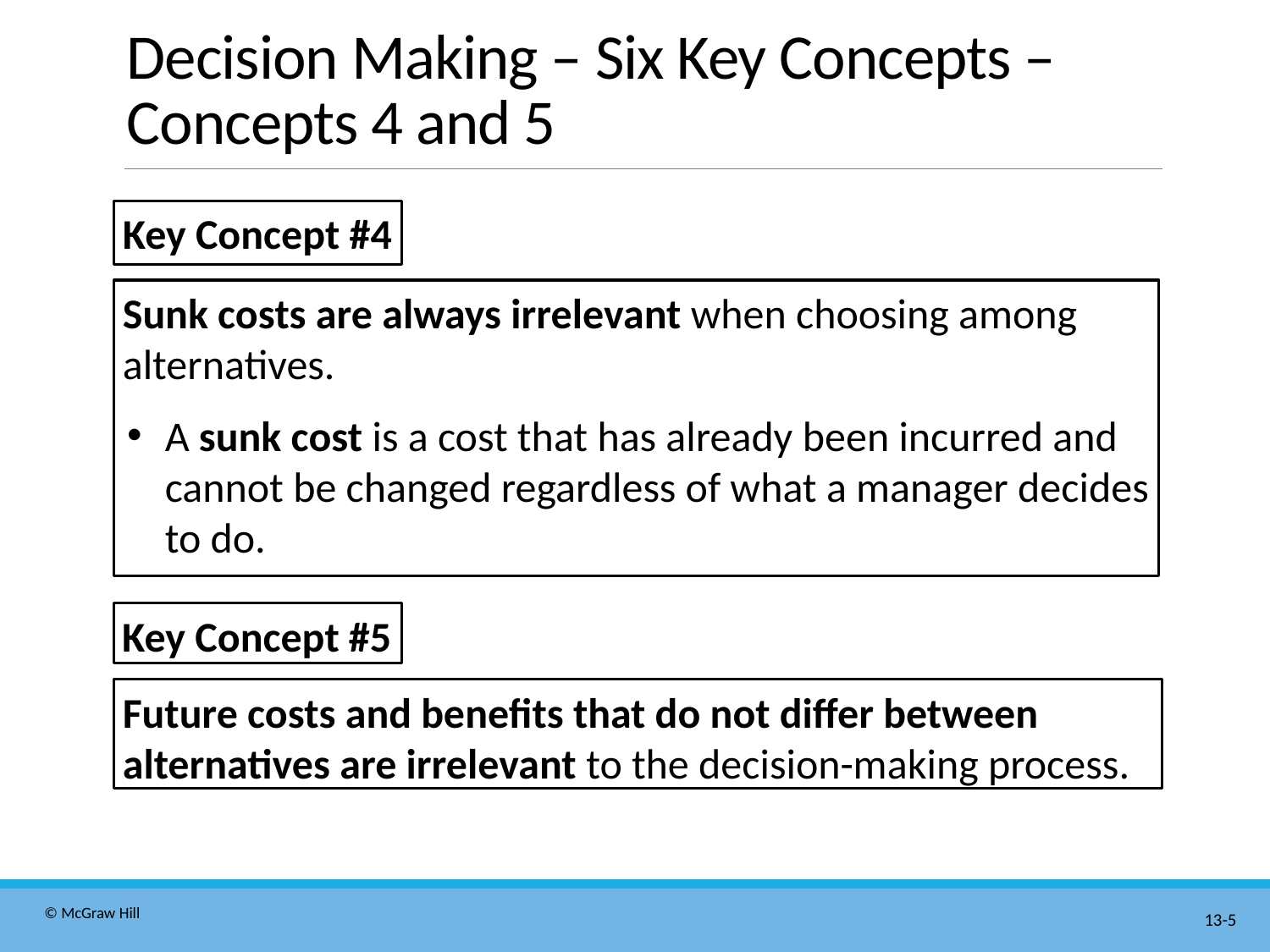

# Decision Making – Six Key Concepts – Concepts 4 and 5
Key Concept #4
Sunk costs are always irrelevant when choosing among alternatives.
A sunk cost is a cost that has already been incurred and cannot be changed regardless of what a manager decides to do.
Key Concept #5
Future costs and benefits that do not differ between alternatives are irrelevant to the decision-making process.